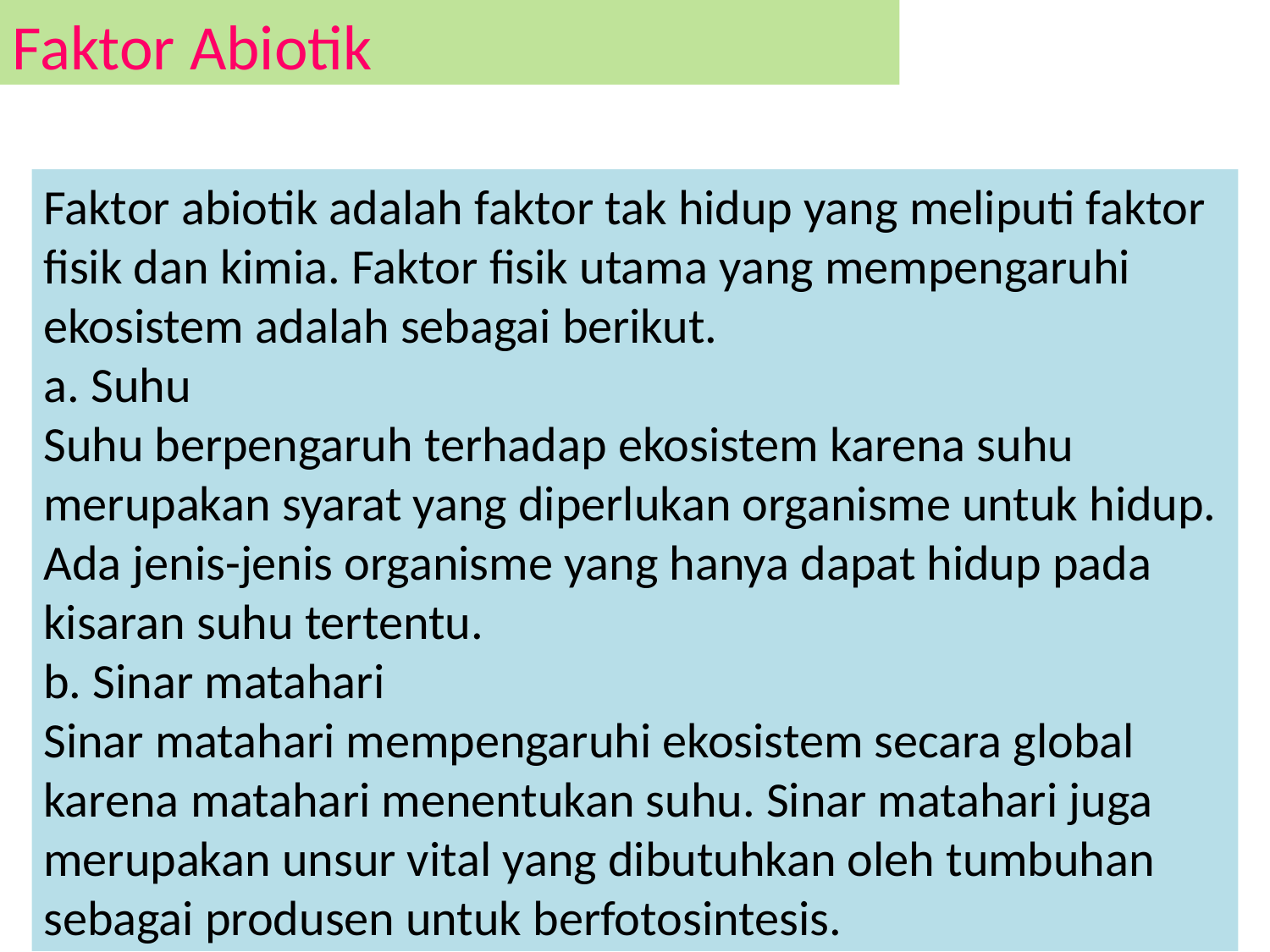

Faktor Abiotik
Faktor abiotik adalah faktor tak hidup yang meliputi faktor fisik dan kimia. Faktor fisik utama yang mempengaruhi ekosistem adalah sebagai berikut.
a. Suhu
Suhu berpengaruh terhadap ekosistem karena suhu merupakan syarat yang diperlukan organisme untuk hidup. Ada jenis-jenis organisme yang hanya dapat hidup pada kisaran suhu tertentu.
b. Sinar matahari
Sinar matahari mempengaruhi ekosistem secara global karena matahari menentukan suhu. Sinar matahari juga merupakan unsur vital yang dibutuhkan oleh tumbuhan sebagai produsen untuk berfotosintesis.